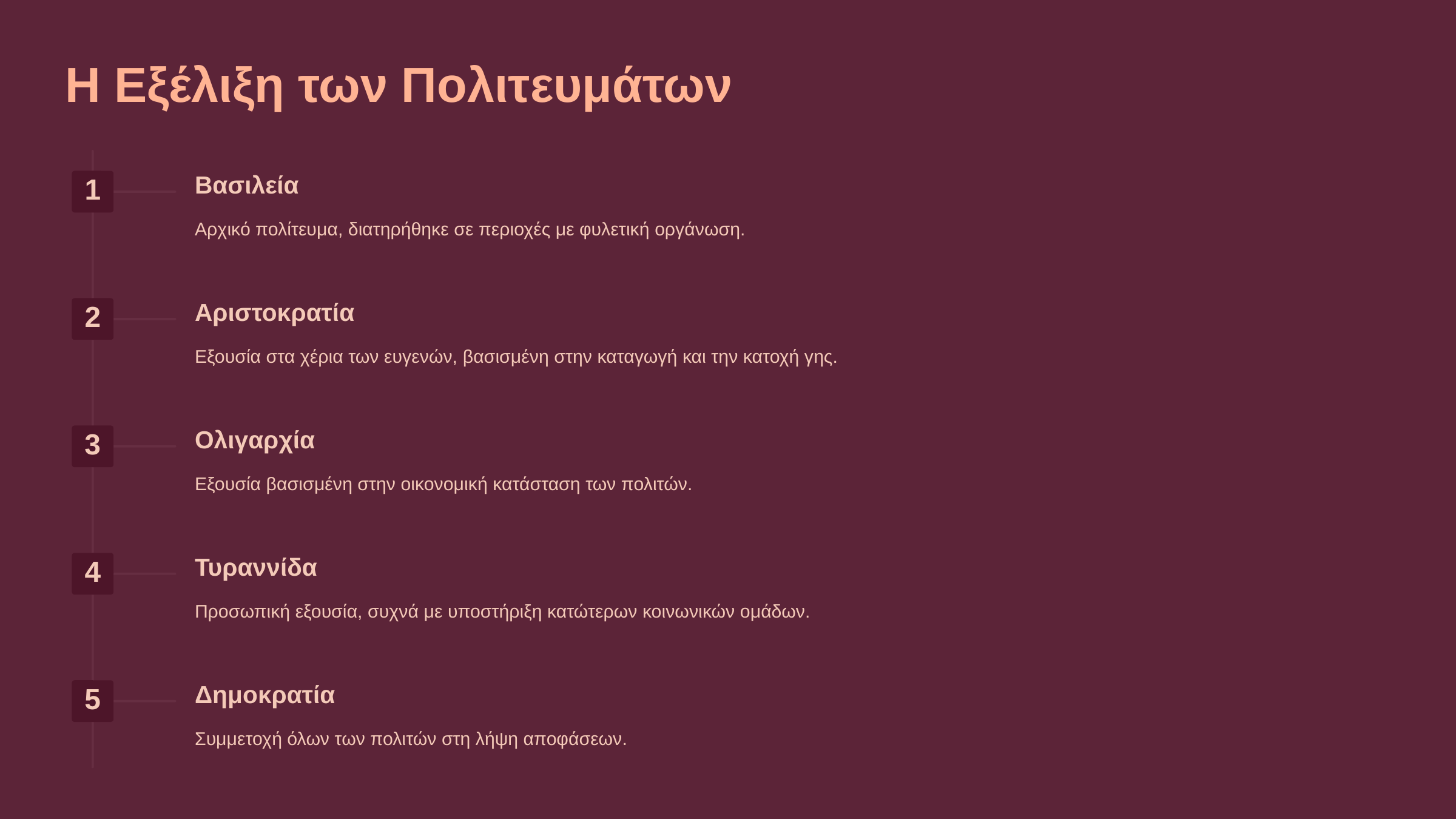

Η Εξέλιξη των Πολιτευμάτων

Βασιλεία

1

Αρχικό πολίτευμα, διατηρήθηκε σε περιοχές με φυλετική οργάνωση.
Αριστοκρατία

2

Εξουσία στα χέρια των ευγενών, βασισμένη στην καταγωγή και την κατοχή γης.
Ολιγαρχία

3

Εξουσία βασισμένη στην οικονομική κατάσταση των πολιτών.
Τυραννίδα

4

Προσωπική εξουσία, συχνά με υποστήριξη κατώτερων κοινωνικών ομάδων.
Δημοκρατία

5

Συμμετοχή όλων των πολιτών στη λήψη αποφάσεων.